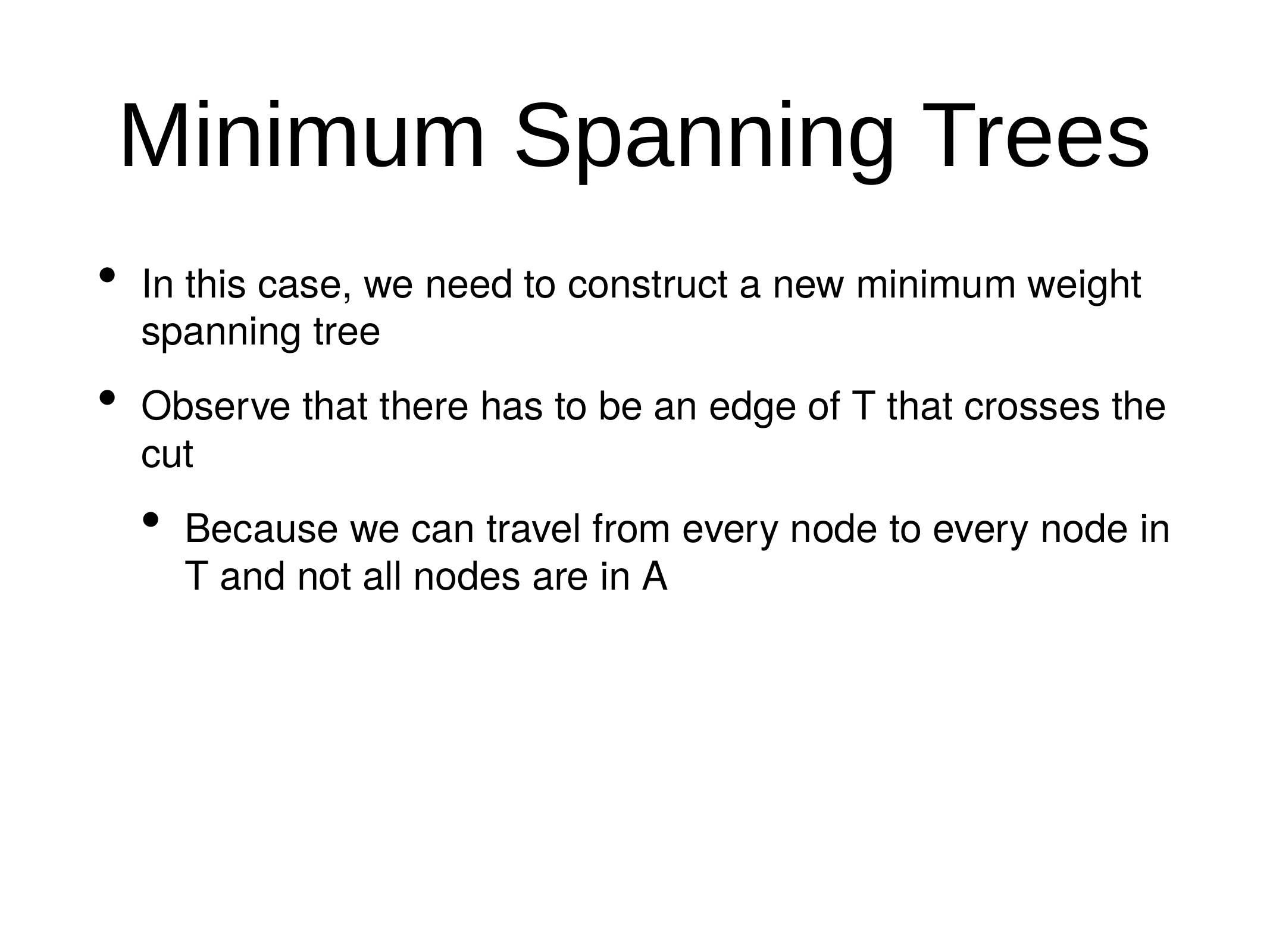

# Minimum Spanning Trees
In this case, we need to construct a new minimum weight spanning tree
Observe that there has to be an edge of T that crosses the cut
Because we can travel from every node to every node in T and not all nodes are in A